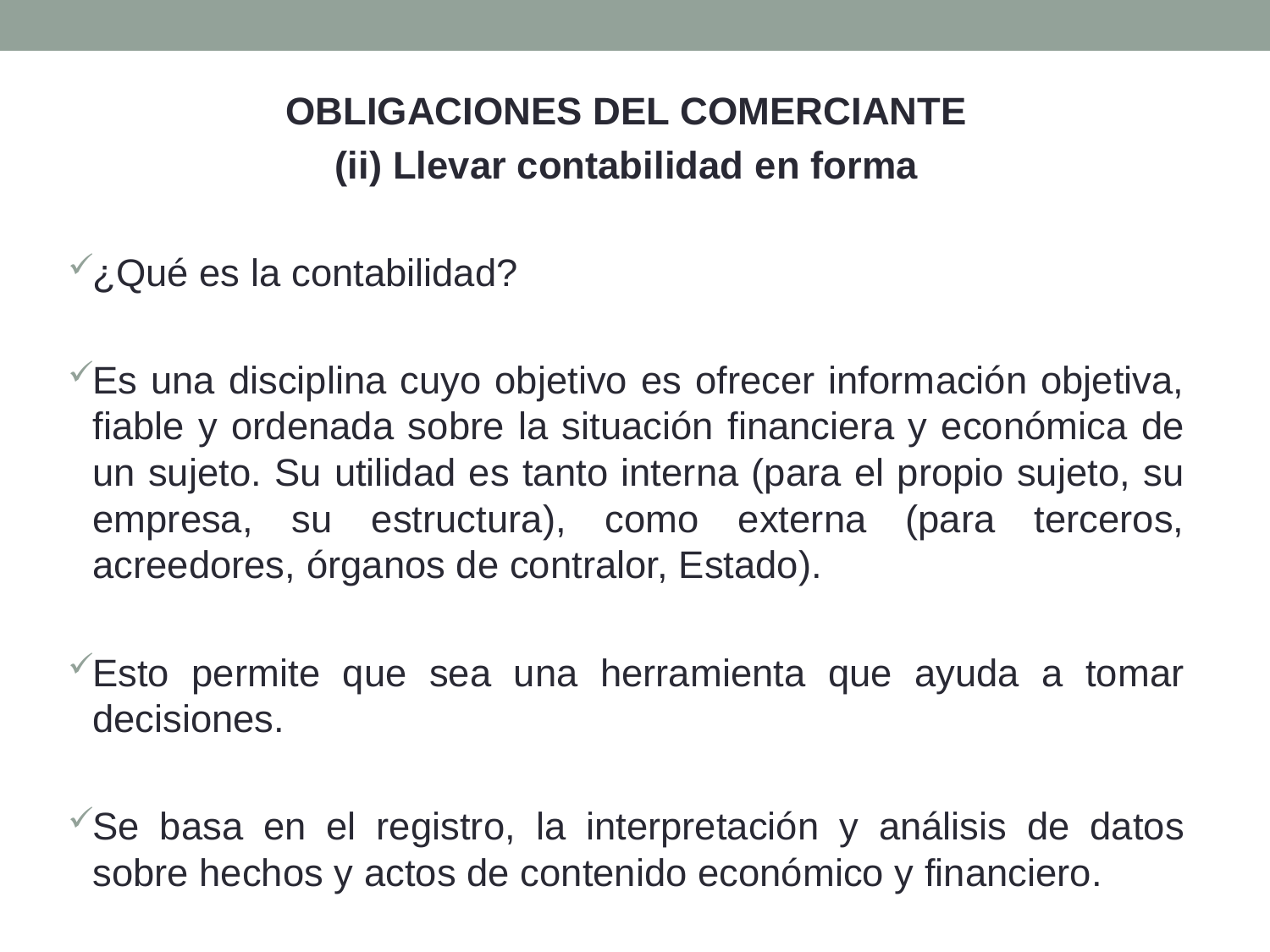

OBLIGACIONES DEL COMERCIANTE
(ii) Llevar contabilidad en forma

¿Qué es la contabilidad?

Es una disciplina cuyo objetivo es ofrecer información objetiva, fiable y ordenada sobre la situación financiera y económica de un sujeto. Su utilidad es tanto interna (para el propio sujeto, su empresa, su estructura), como externa (para terceros, acreedores, órganos de contralor, Estado).

Esto permite que sea una herramienta que ayuda a tomar decisiones.

Se basa en el registro, la interpretación y análisis de datos sobre hechos y actos de contenido económico y financiero.